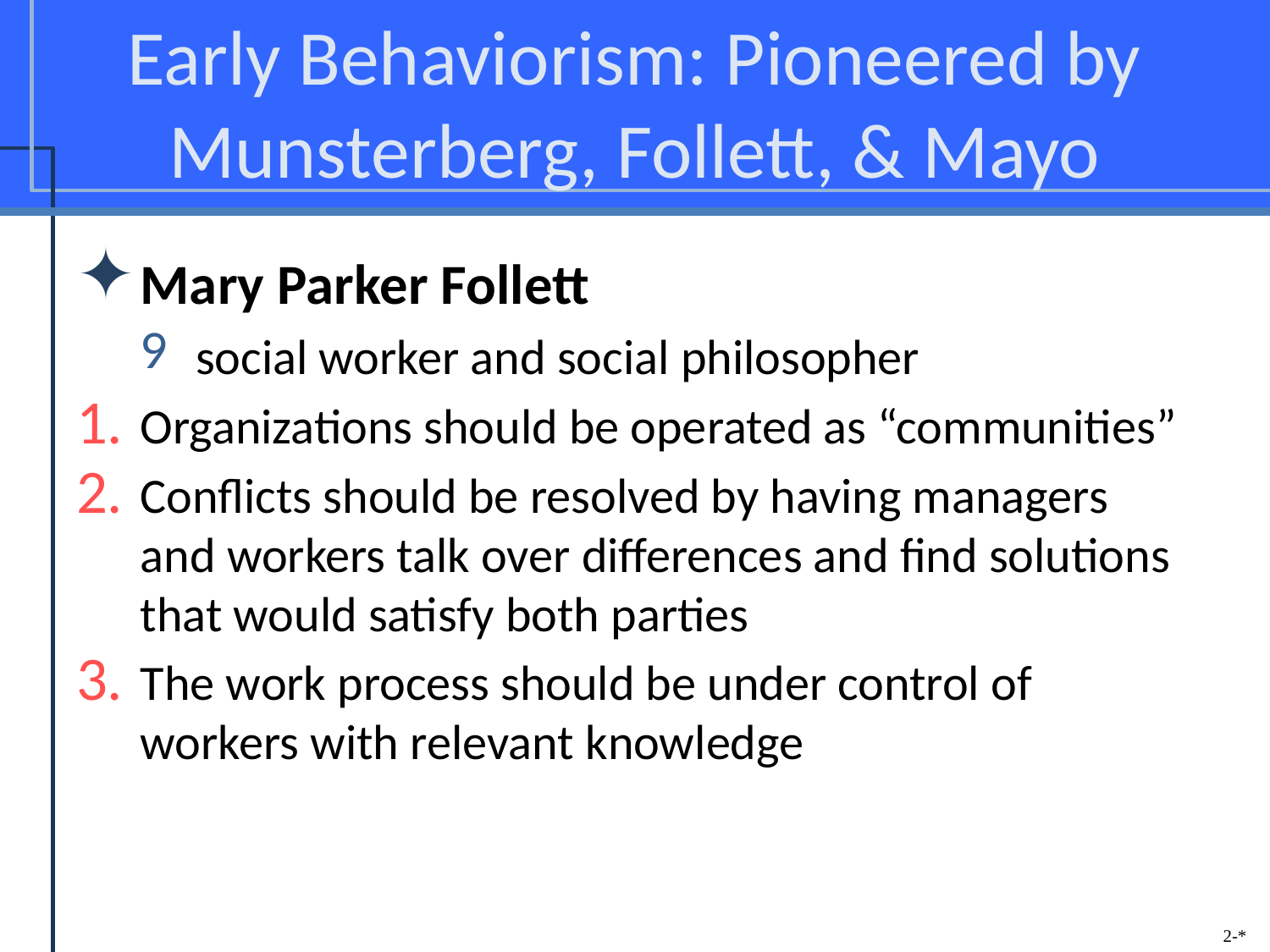

# Early Behaviorism: Pioneered by Munsterberg, Follett, & Mayo
Mary Parker Follett
social worker and social philosopher
Organizations should be operated as “communities”
Conflicts should be resolved by having managers and workers talk over differences and find solutions that would satisfy both parties
The work process should be under control of workers with relevant knowledge